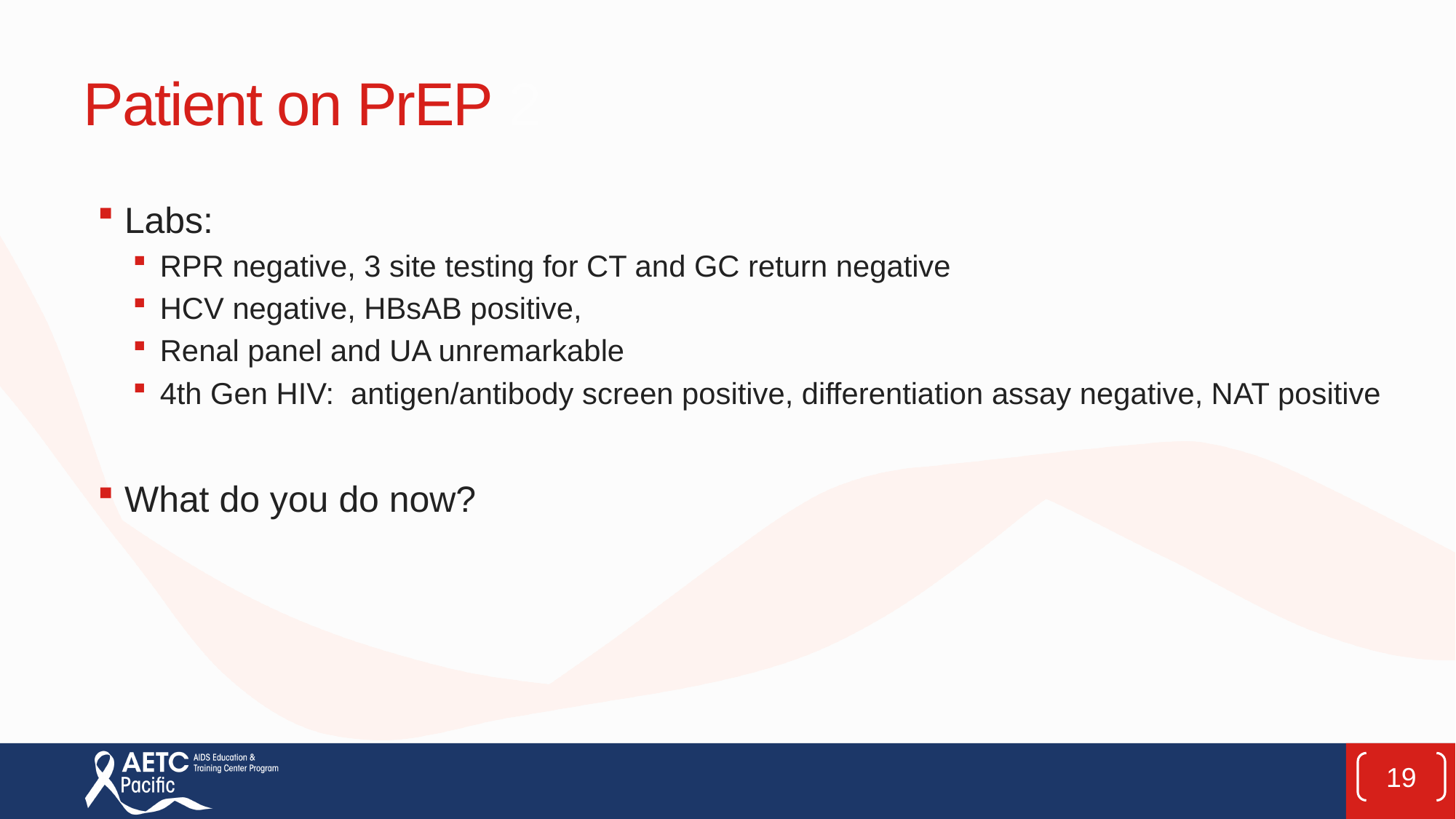

# Patient on PrEP 2
Labs:
RPR negative, 3 site testing for CT and GC return negative
HCV negative, HBsAB positive,
Renal panel and UA unremarkable
4th Gen HIV:  antigen/antibody screen positive, differentiation assay negative, NAT positive

What do you do now?
19